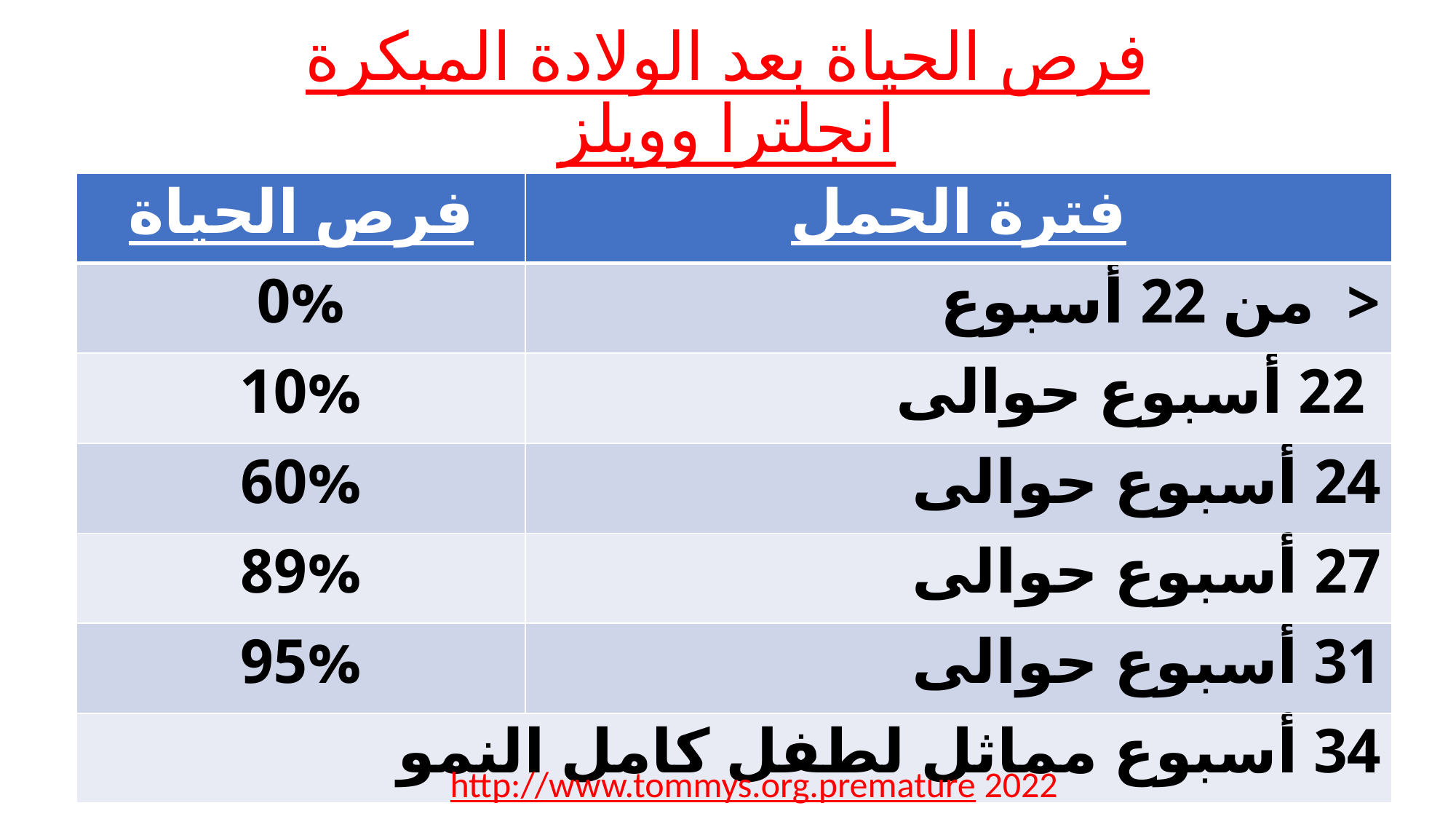

# فرص الحياة بعد الولادة المبكرة انجلترا وويلز
| فرص الحياة | فترة الحمل |
| --- | --- |
| 0% | < من 22 أسبوع |
| 10% | 22 أسبوع حوالى |
| 60% | 24 أسبوع حوالى |
| 89% | 27 أسبوع حوالى |
| 95% | 31 أسبوع حوالى |
| 34 أسبوع مماثل لطفل كامل النمو |  |
http://www.tommys.org.premature 2022